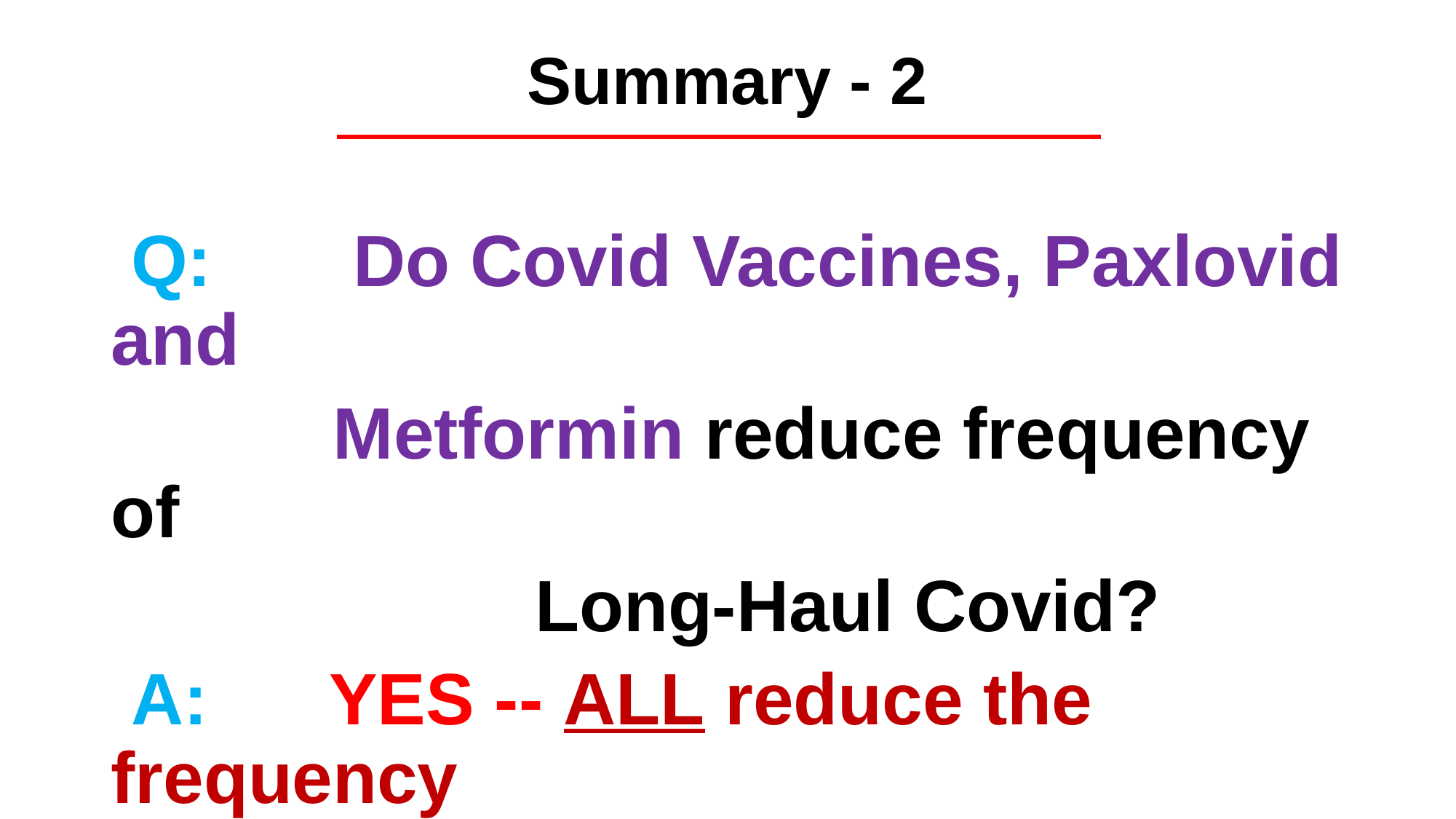

# Summary - 2

 Q:       Do Covid Vaccines, Paxlovid and
           Metformin reduce frequency of
                     Long-Haul Covid?
 A:      YES -- ALL reduce the frequency
by about 10-40%.